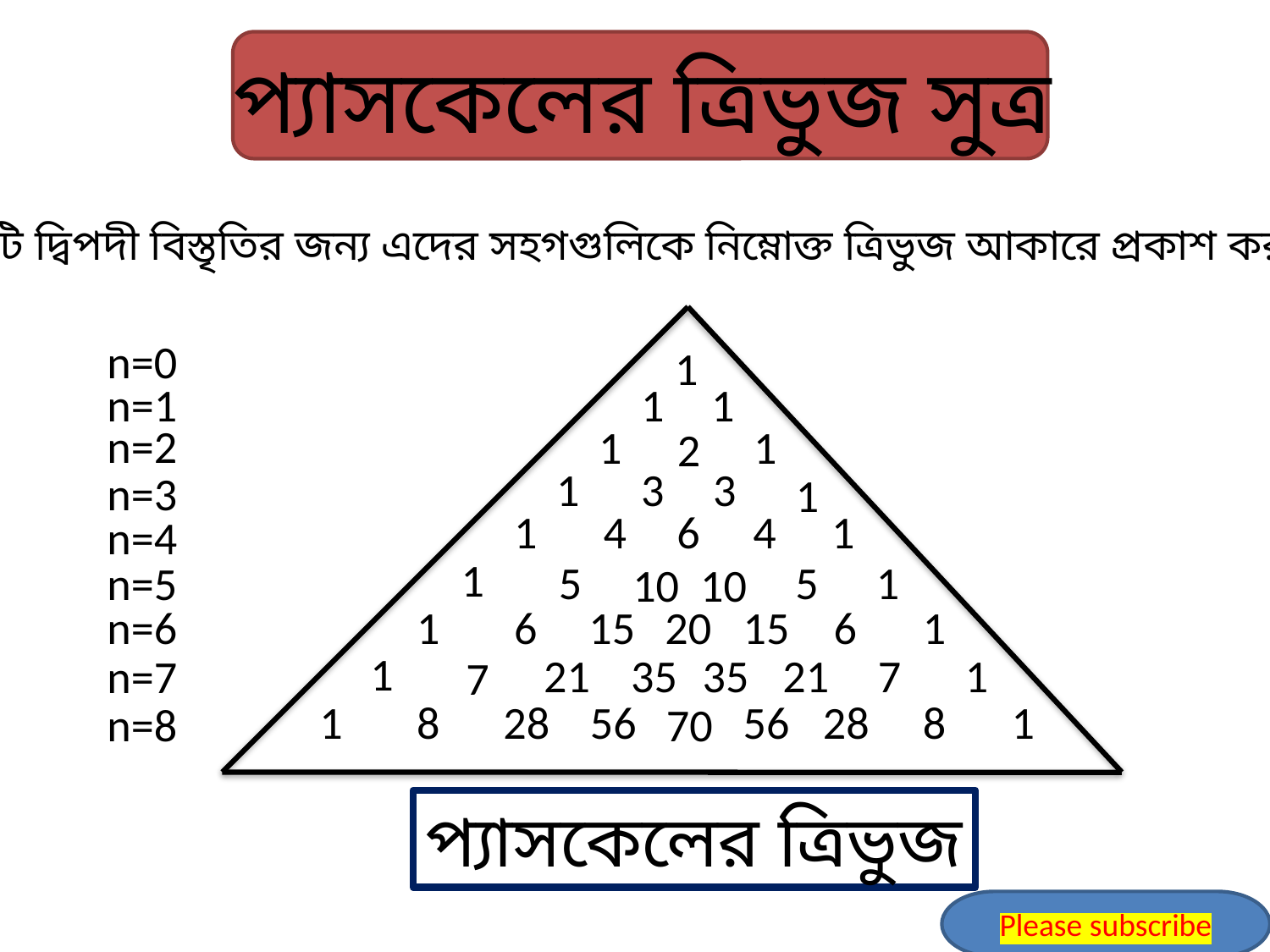

প্যাসকেলের ত্রিভুজ সুত্র

প্রতিটি দ্বিপদী বিস্তৃতির জন্য এদের সহগগুলিকে নিম্নোক্ত ত্রিভুজ আকারে প্রকাশ করা যায়৤
n=0
1
n=1
1
1
n=2
1
1
2
1
3
3
n=3
1
1
4
6
4
1
n=4
1
5
5
1
n=5
10
10
n=6
1
6
15
20
15
6
1
1
21
35
35
21
7
1
n=7
7
1
8
28
56
56
28
8
1
n=8
70
প্যাসকেলের ত্রিভুজ
Please subscribe